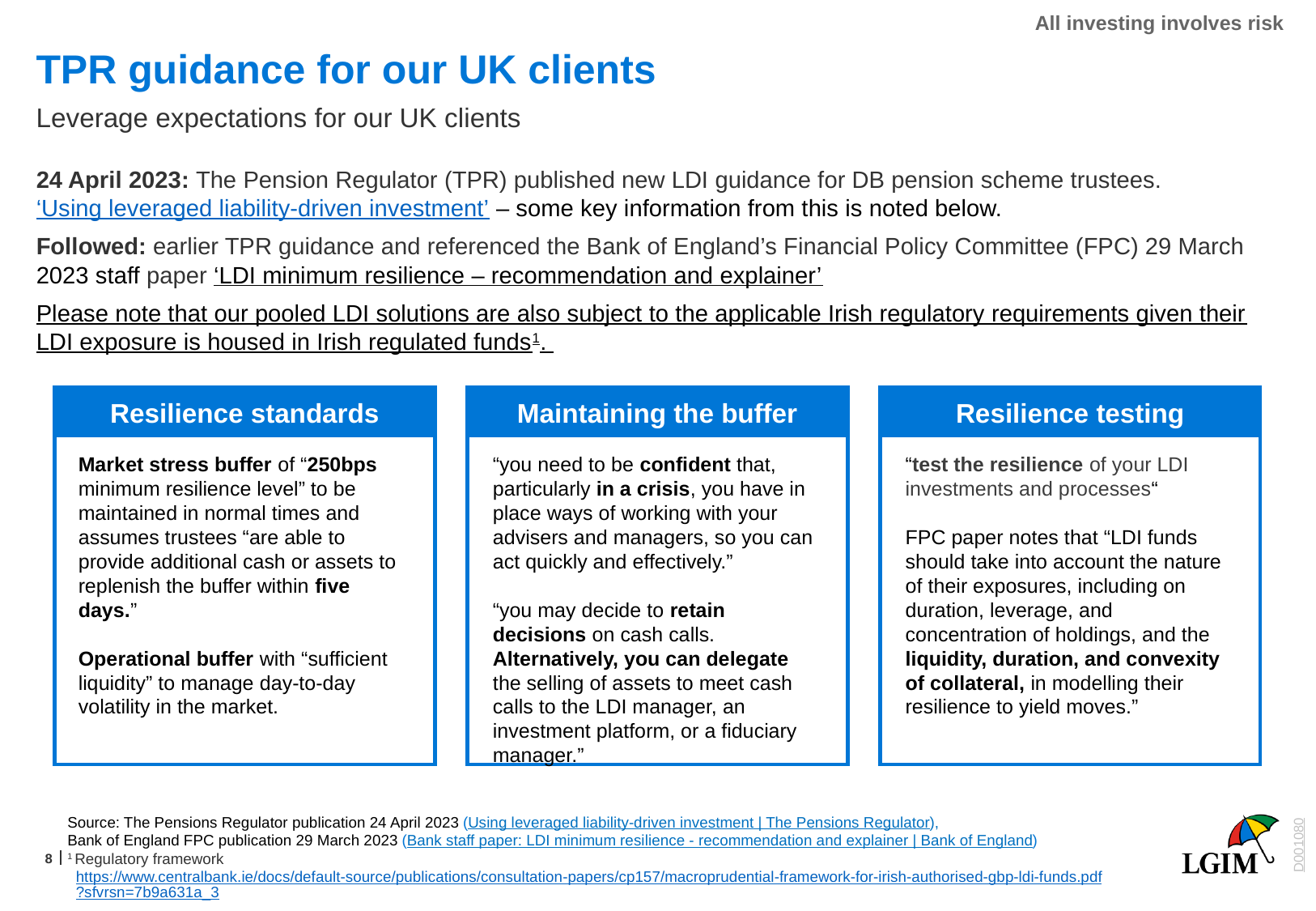

# TPR guidance for our UK clients
Leverage expectations for our UK clients
24 April 2023: The Pension Regulator (TPR) published new LDI guidance for DB pension scheme trustees. ‘Using leveraged liability-driven investment’ – some key information from this is noted below.
Followed: earlier TPR guidance and referenced the Bank of England’s Financial Policy Committee (FPC) 29 March 2023 staff paper ‘LDI minimum resilience – recommendation and explainer’
Please note that our pooled LDI solutions are also subject to the applicable Irish regulatory requirements given their LDI exposure is housed in Irish regulated funds1.
Resilience standards

Market stress buffer of “250bps minimum resilience level” to be maintained in normal times and assumes trustees “are able to provide additional cash or assets to replenish the buffer within five days.”

Operational buffer with “sufficient liquidity” to manage day-to-day volatility in the market.
Maintaining the buffer

“you need to be confident that, particularly in a crisis, you have in place ways of working with your advisers and managers, so you can act quickly and effectively.”

“you may decide to retain decisions on cash calls. Alternatively, you can delegate the selling of assets to meet cash calls to the LDI manager, an investment platform, or a fiduciary manager.”
Resilience testing

“test the resilience of your LDI investments and processes“

FPC paper notes that “LDI funds should take into account the nature of their exposures, including on duration, leverage, and concentration of holdings, and the liquidity, duration, and convexity of collateral, in modelling their resilience to yield moves.”
D001080
8
Source: The Pensions Regulator publication 24 April 2023 (Using leveraged liability-driven investment | The Pensions Regulator),
Bank of England FPC publication 29 March 2023 (Bank staff paper: LDI minimum resilience - recommendation and explainer | Bank of England)
1 Regulatory framework https://www.centralbank.ie/docs/default-source/publications/consultation-papers/cp157/macroprudential-framework-for-irish-authorised-gbp-ldi-funds.pdf?sfvrsn=7b9a631a_3